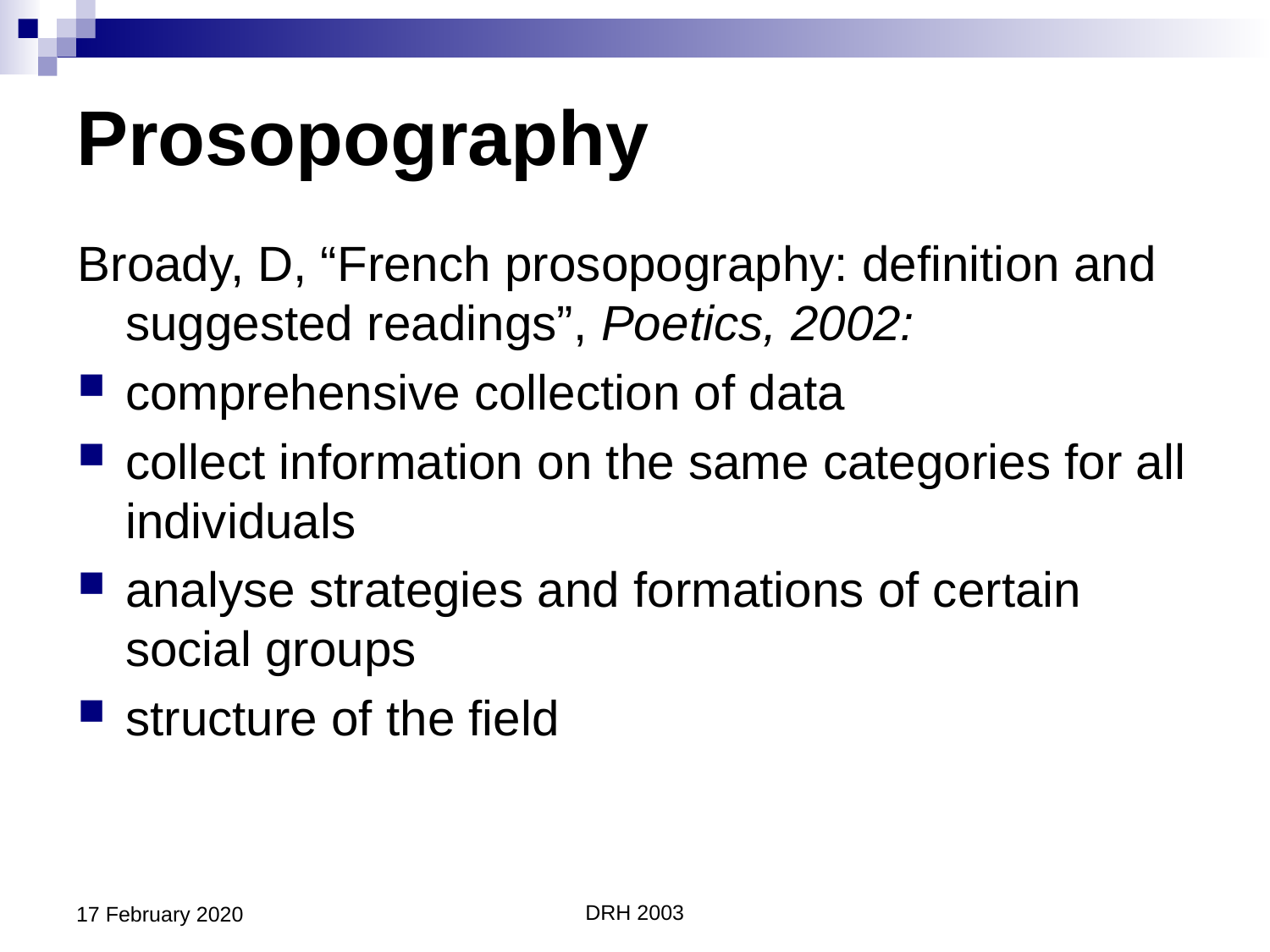

# Prosopography
Broady, D, “French prosopography: definition and suggested readings”, Poetics, 2002:
comprehensive collection of data
collect information on the same categories for all individuals
analyse strategies and formations of certain social groups
structure of the field

17 February 2020
DRH 2003